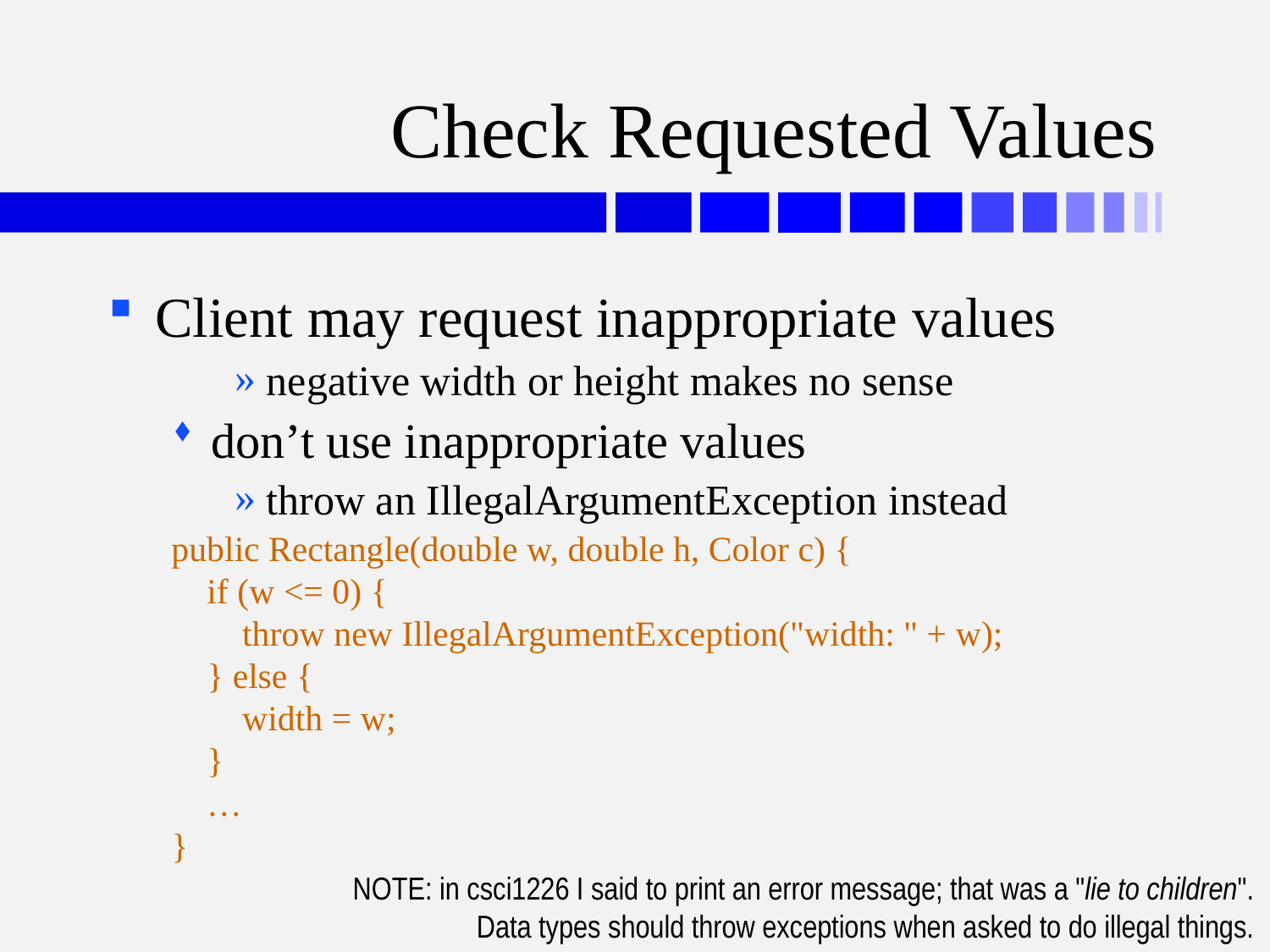

# Check Requested Values
Client may request inappropriate values
negative width or height makes no sense
don’t use inappropriate values
throw an IllegalArgumentException instead
public Rectangle(double w, double h, Color c) {
    if (w <= 0) {
        throw new IllegalArgumentException("width: " + w);
    } else {
        width = w;
    }
    …
}
NOTE: in csci1226 I said to print an error message; that was a "lie to children".
Data types should throw exceptions when asked to do illegal things.